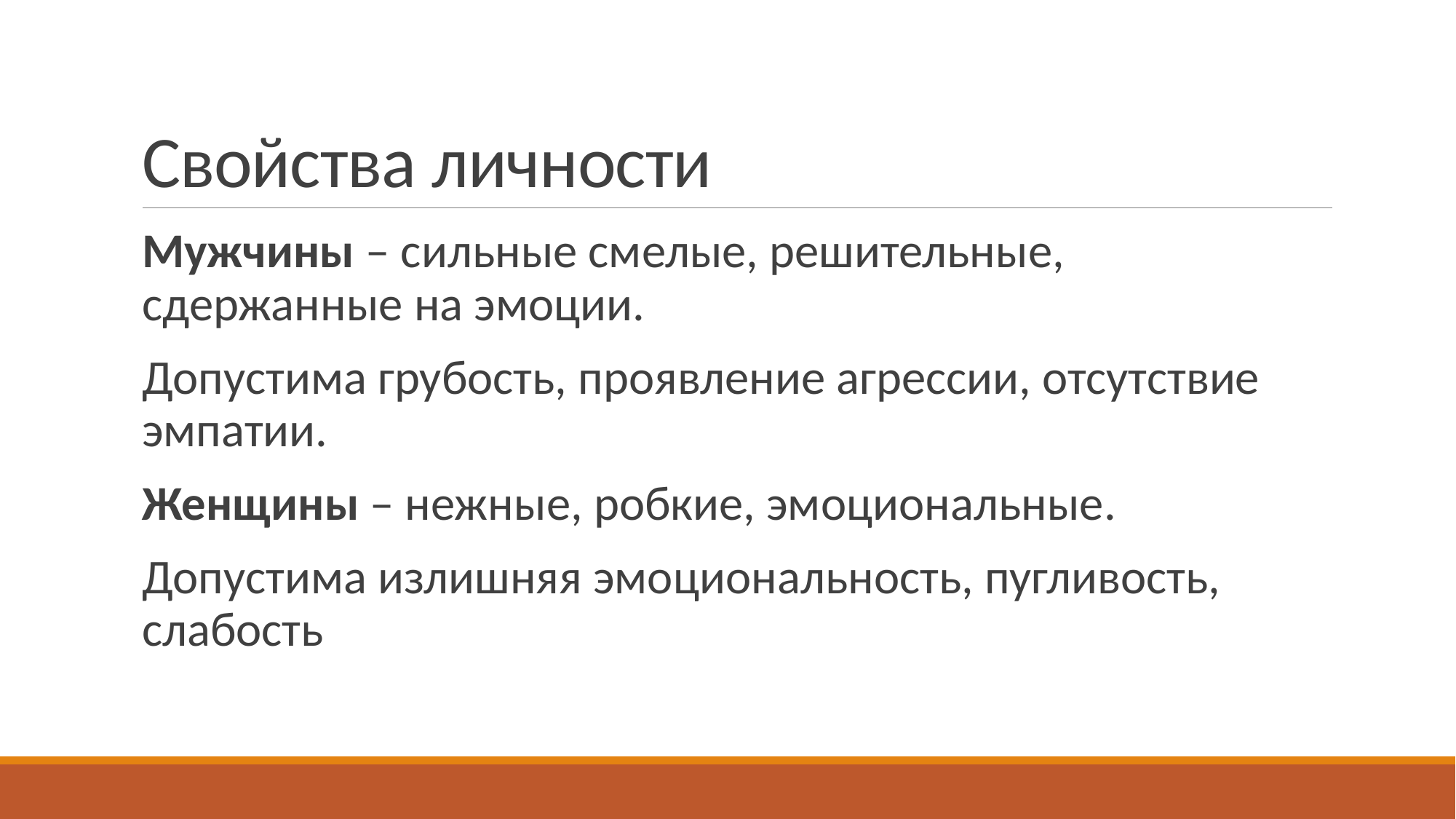

# Свойства личности
Мужчины – сильные смелые, решительные,  сдержанные на эмоции.
Допустима грубость, проявление агрессии, отсутствие эмпатии.
Женщины – нежные, робкие, эмоциональные.
Допустима излишняя эмоциональность, пугливость, слабость